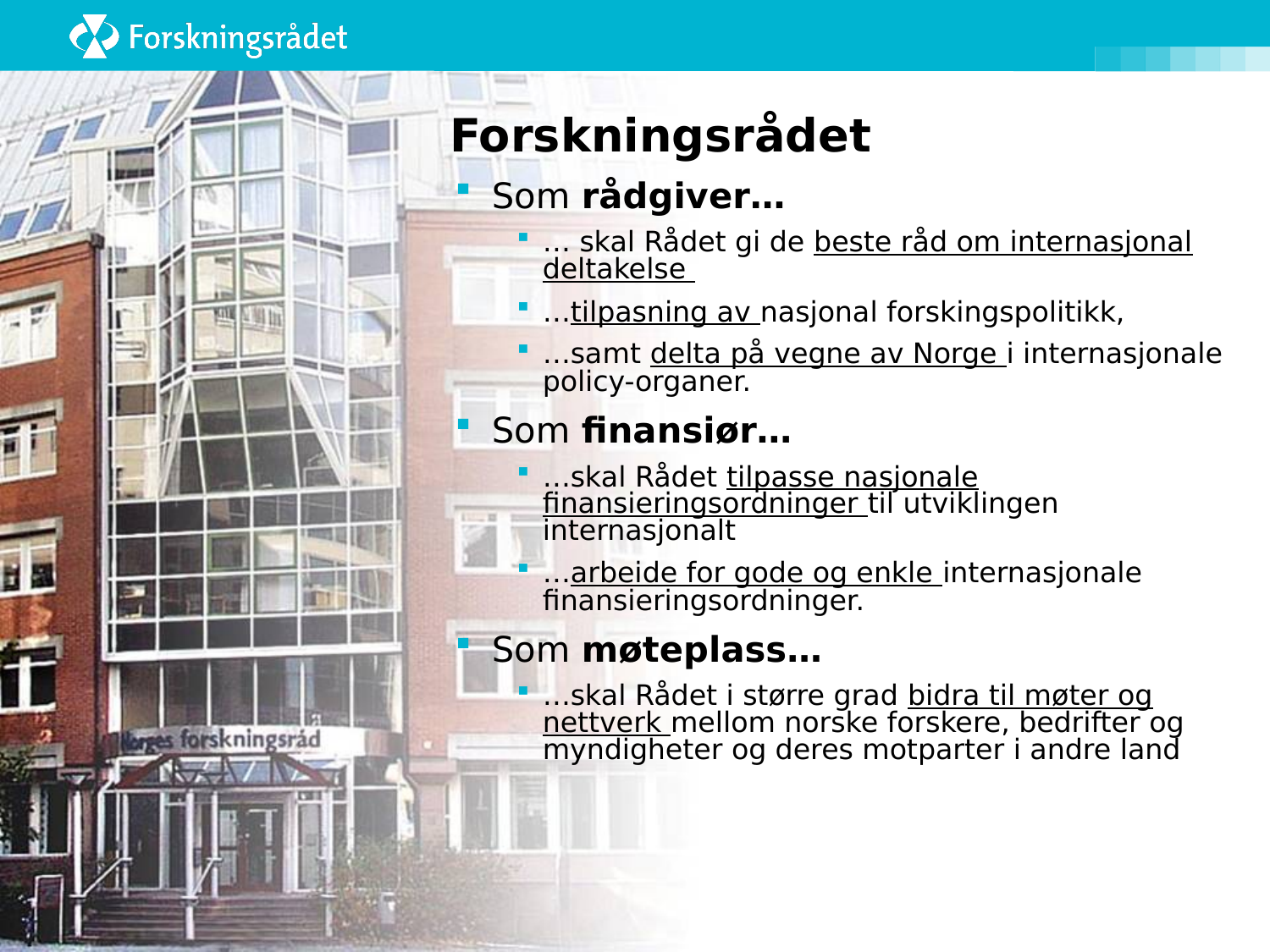

# Forskningsrådet
Som rådgiver…
… skal Rådet gi de beste råd om internasjonal deltakelse
…tilpasning av nasjonal forskingspolitikk,
…samt delta på vegne av Norge i internasjonale policy-organer.
Som finansiør…
…skal Rådet tilpasse nasjonale finansieringsordninger til utviklingen internasjonalt
…arbeide for gode og enkle internasjonale finansieringsordninger.
Som møteplass…
…skal Rådet i større grad bidra til møter og nettverk mellom norske forskere, bedrifter og myndigheter og deres motparter i andre land